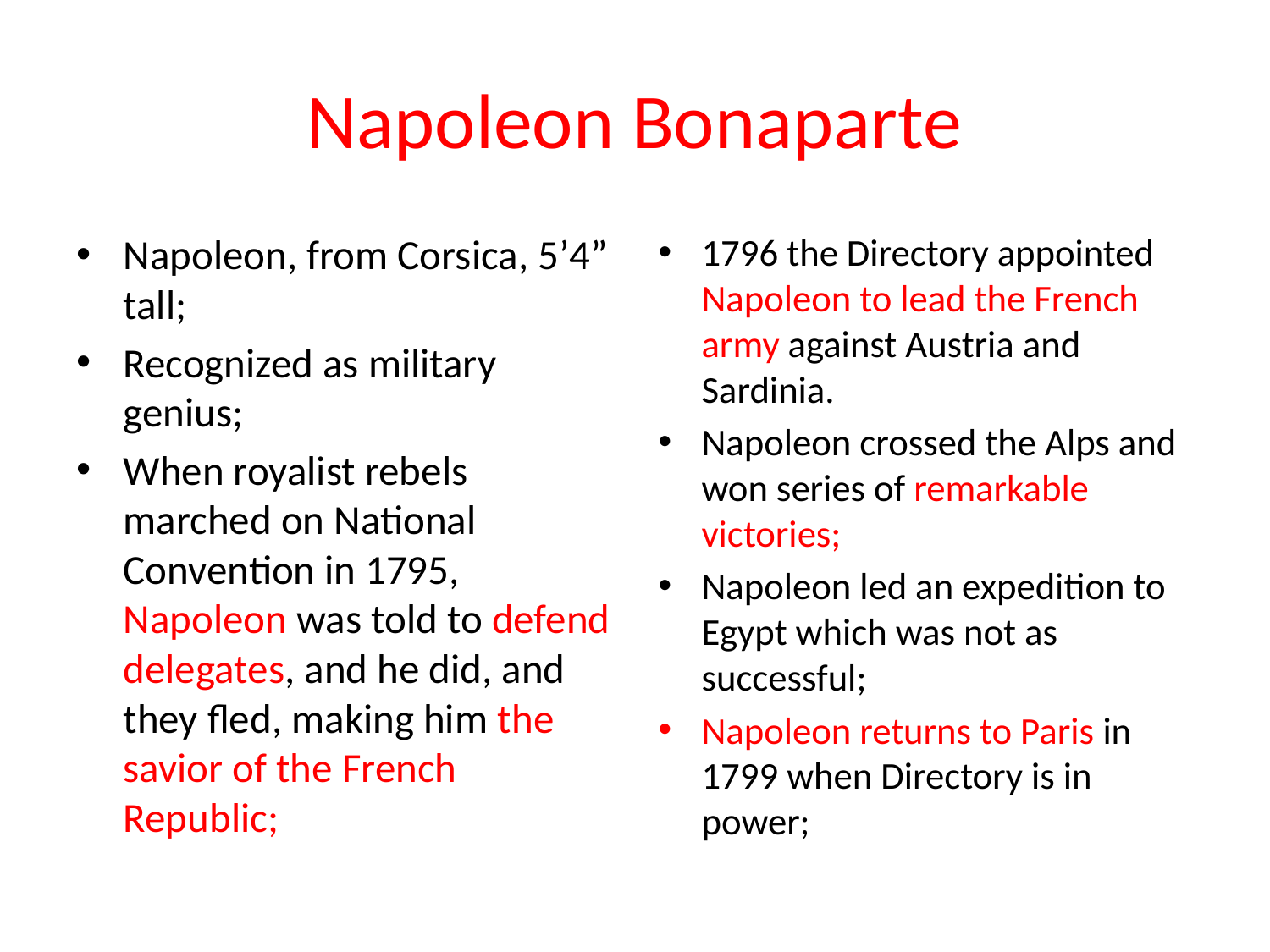

# Napoleon Bonaparte
Napoleon, from Corsica, 5’4” tall;
Recognized as military genius;
When royalist rebels marched on National Convention in 1795, Napoleon was told to defend delegates, and he did, and they fled, making him the savior of the French Republic;
1796 the Directory appointed Napoleon to lead the French army against Austria and Sardinia.
Napoleon crossed the Alps and won series of remarkable victories;
Napoleon led an expedition to Egypt which was not as successful;
Napoleon returns to Paris in 1799 when Directory is in power;